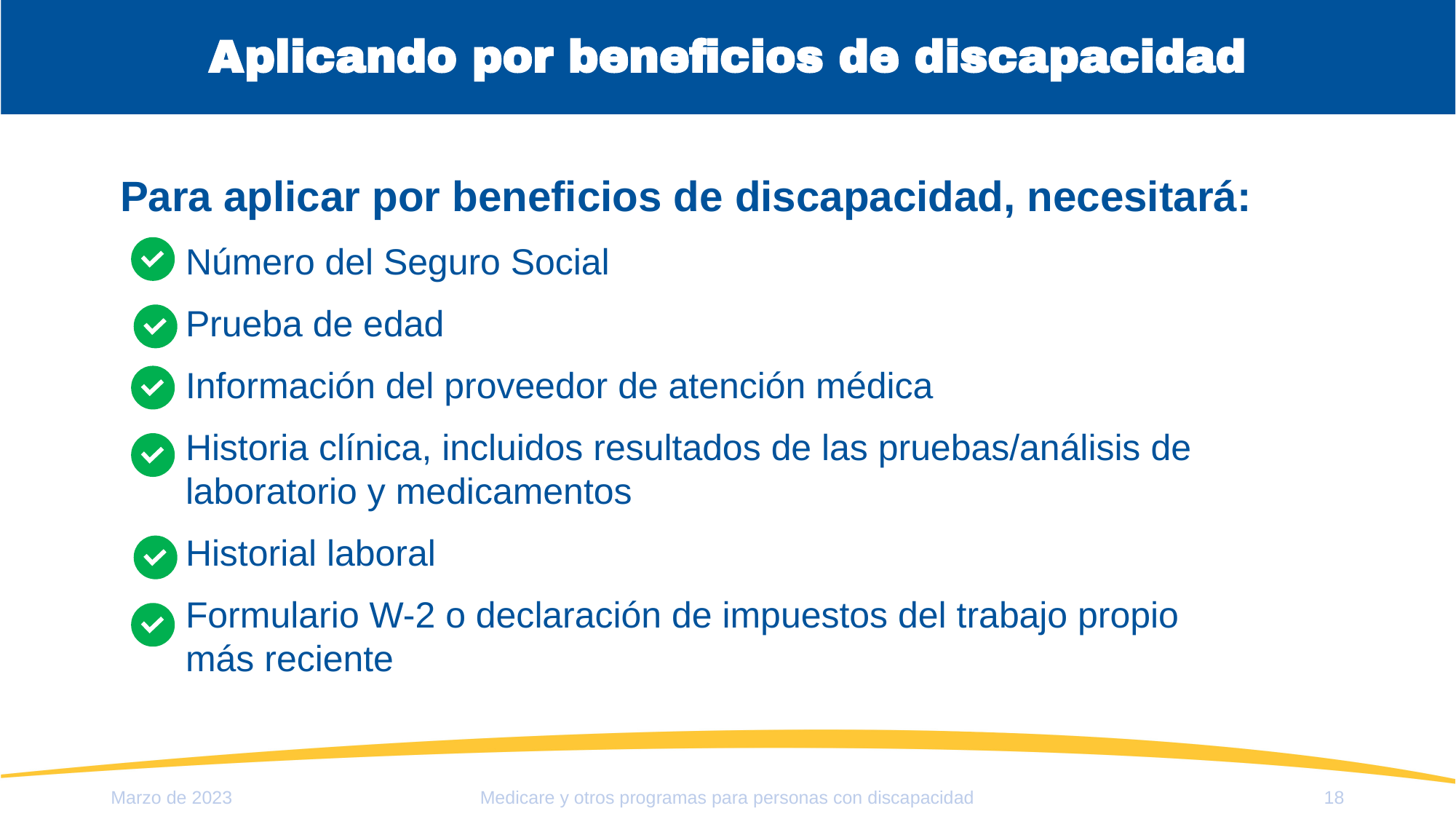

# Aplicando por beneficios de discapacidad
Para aplicar por beneficios de discapacidad, necesitará:
Número del Seguro Social
Prueba de edad
Información del proveedor de atención médica
Historia clínica, incluidos resultados de las pruebas/análisis de laboratorio y medicamentos
Historial laboral
Formulario W-2 o declaración de impuestos del trabajo propio
más reciente

Medicare y otros programas para personas con discapacidad
Marzo de 2023
18